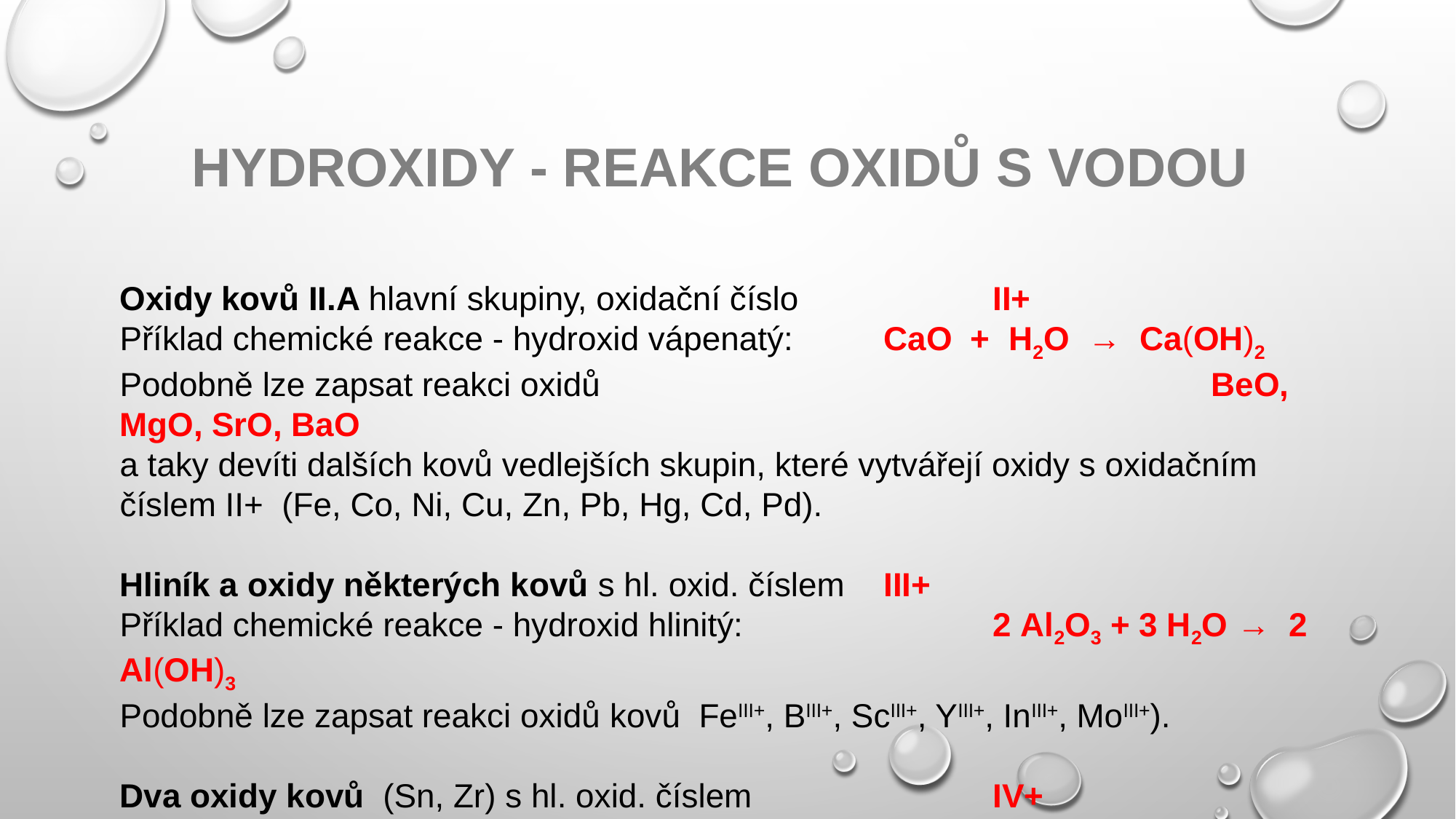

# HYDROXIDY - reakce Oxidů s vodou
Oxidy kovů II.A hlavní skupiny, oxidační číslo  		II+
Příklad chemické reakce - hydroxid vápenatý:      	CaO  +  H2O  →  Ca(OH)2
Podobně lze zapsat reakci oxidů 						BeO, MgO, SrO, BaO
a taky devíti dalších kovů vedlejších skupin, které vytvářejí oxidy s oxidačním číslem II+  (Fe, Co, Ni, Cu, Zn, Pb, Hg, Cd, Pd).

Hliník a oxidy některých kovů s hl. oxid. číslem	III+
Příklad chemické reakce - hydroxid hlinitý:   			2 Al2O3 + 3 H2O →  2 Al(OH)3
Podobně lze zapsat reakci oxidů kovů  FeIII+, BIII+, ScIII+, YIII+, InIII+, MoIII+).

Dva oxidy kovů  (Sn, Zr) s hl. oxid. číslem  			IV+
Příklad chemické reakce – hydroxid cíničitý:      		SnO2  +  2 H2O  →   Sn(OH)4
Podobně lze zapsat reakci oxidu zirkoničitého.